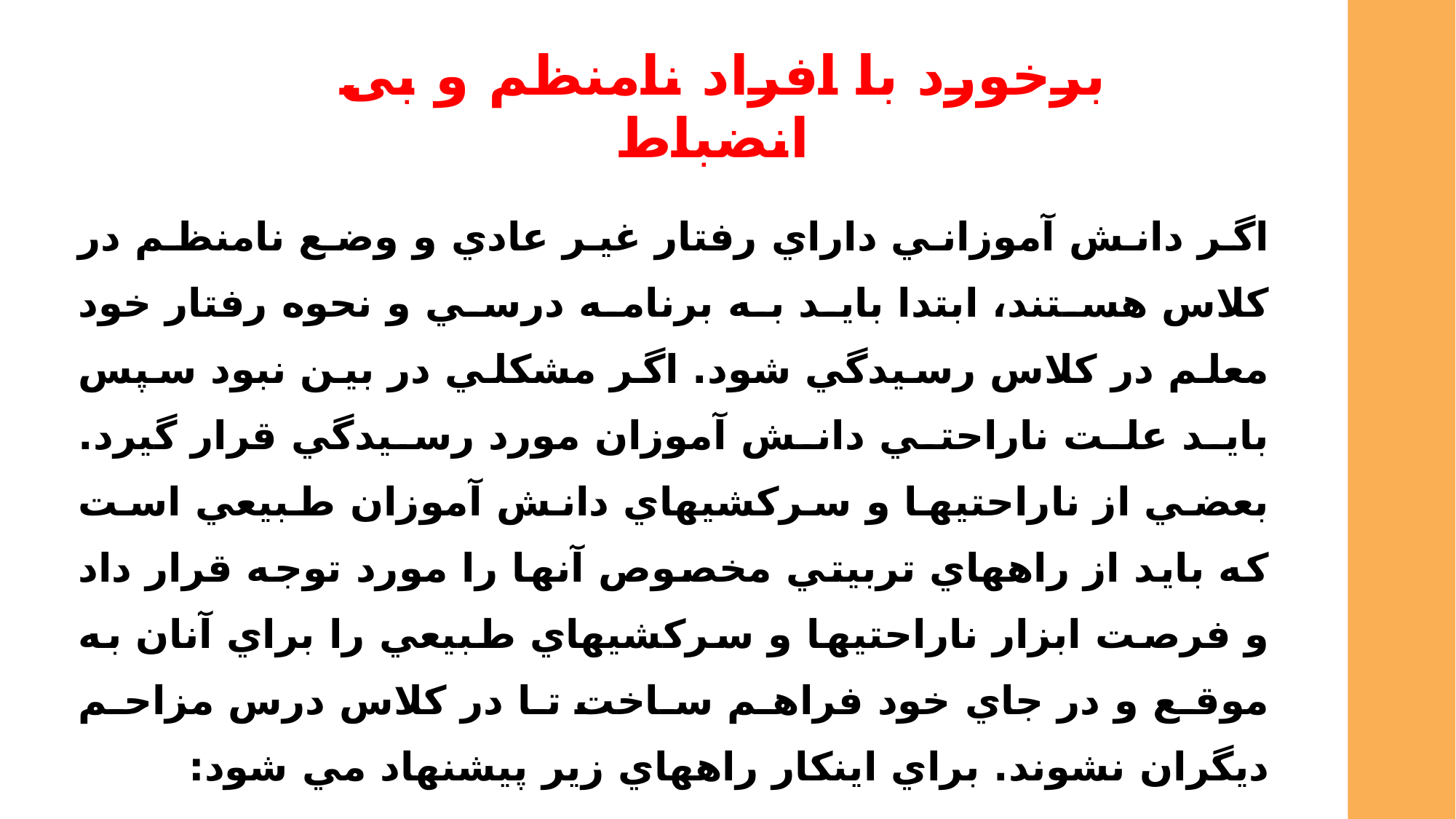

برخورد با افراد نامنظم و بی انضباط
اگر دانش آموزاني داراي رفتار غير عادي و وضع نامنظم در كلاس هستند، ابتدا بايد به برنامه درسي و نحوه رفتار خود معلم در كلاس رسيدگي شود. اگر مشكلي در بين نبود سپس بايد علت ناراحتي دانش آموزان مورد رسيدگي قرار گيرد. بعضي از ناراحتيها و سركشيهاي دانش آموزان طبيعي است كه بايد از راههاي تربيتي مخصوص آنها را مورد توجه قرار داد و فرصت ابزار ناراحتيها و سركشيهاي طبيعي را براي آنان به موقع و در جاي خود فراهم ساخت تا در كلاس درس مزاحم ديگران نشوند. براي اينکار راههاي زير پيشنهاد مي شود: